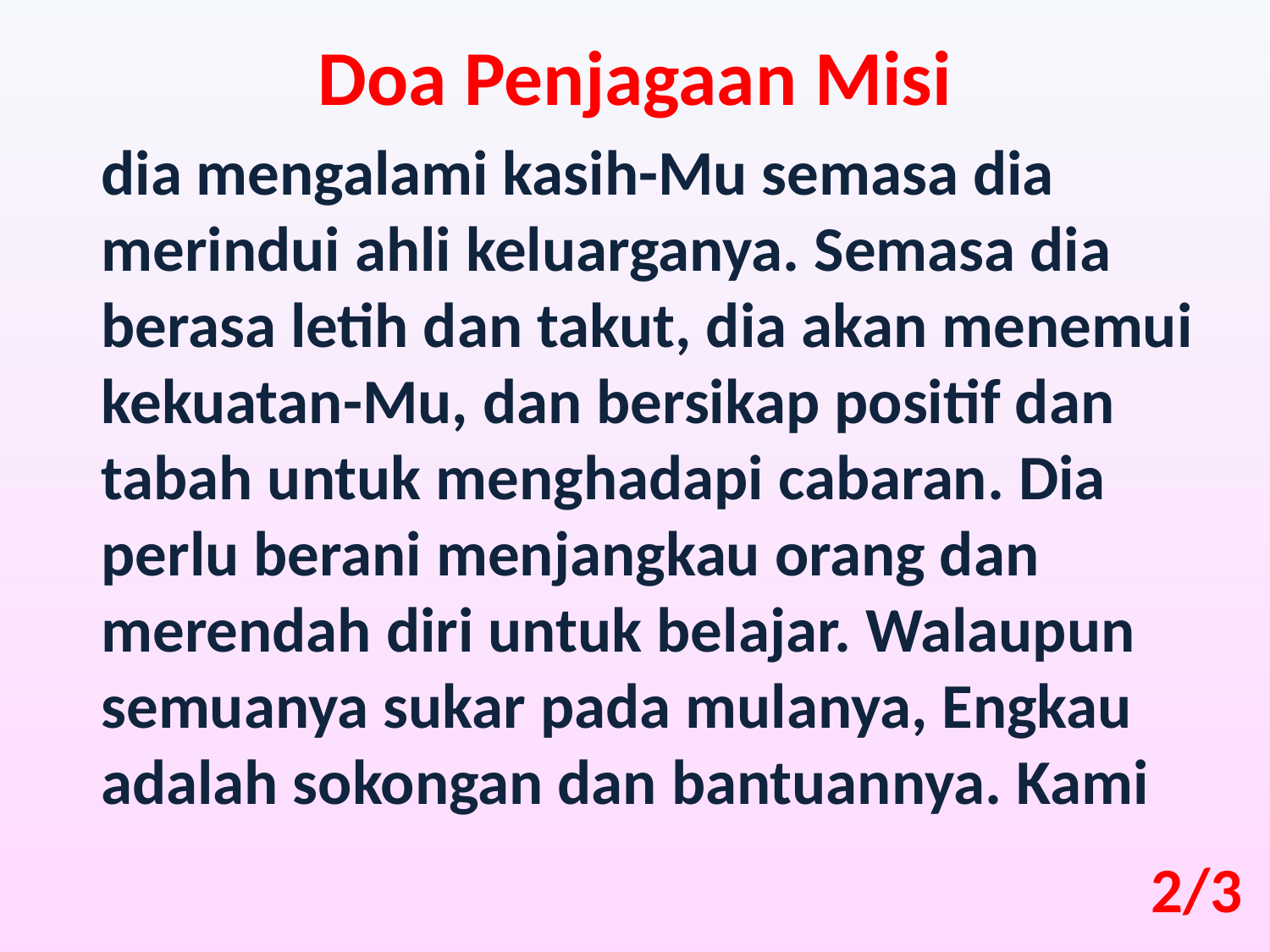

Doa Penjagaan Misi
dia mengalami kasih-Mu semasa dia merindui ahli keluarganya. Semasa dia berasa letih dan takut, dia akan menemui kekuatan-Mu, dan bersikap positif dan tabah untuk menghadapi cabaran. Dia perlu berani menjangkau orang dan merendah diri untuk belajar. Walaupun semuanya sukar pada mulanya, Engkau adalah sokongan dan bantuannya. Kami
2/3